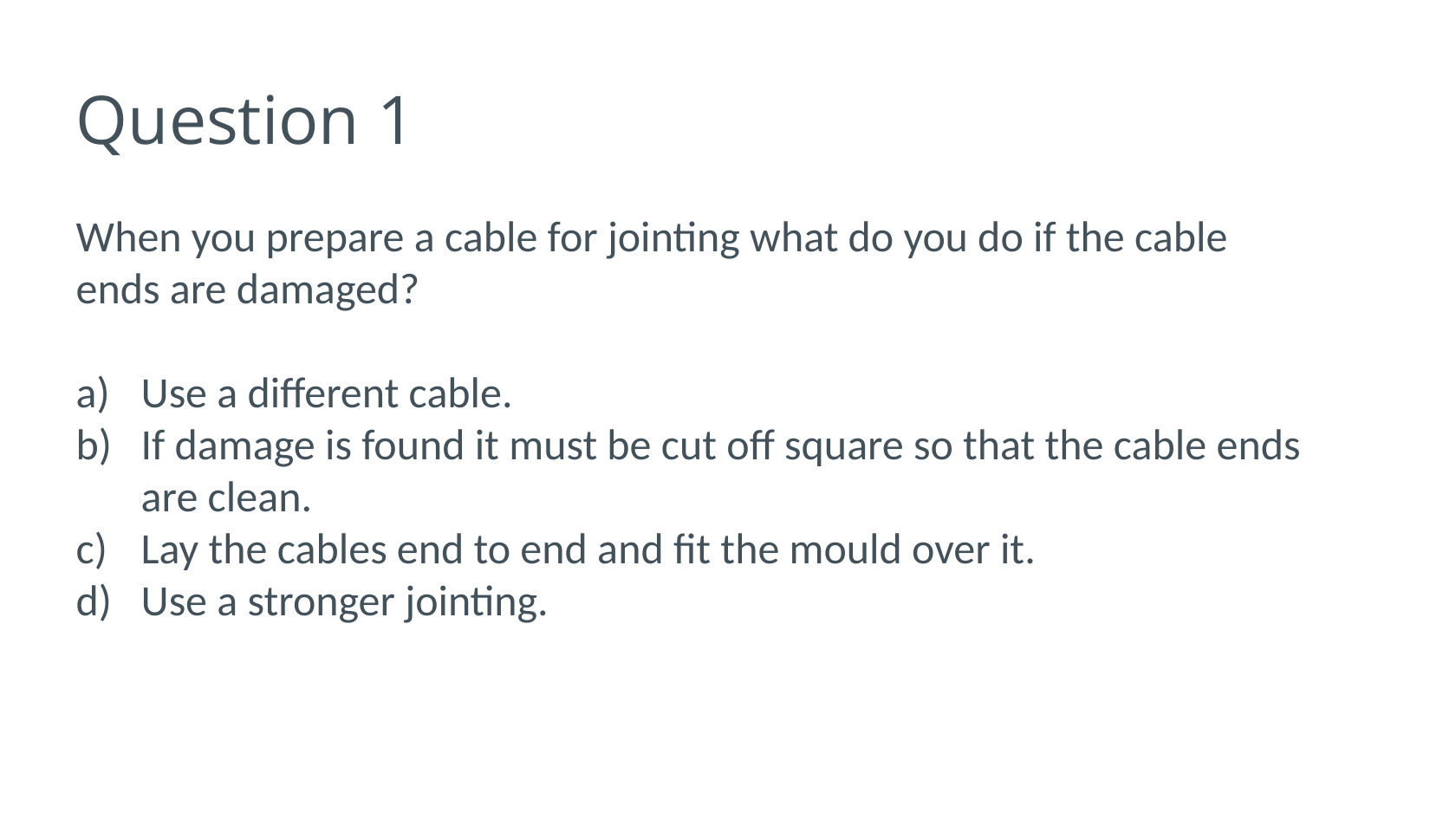

# Question 1
When you prepare a cable for jointing what do you do if the cable ends are damaged?

Use a different cable.
If damage is found it must be cut off square so that the cable ends are clean.
Lay the cables end to end and fit the mould over it.
Use a stronger jointing.